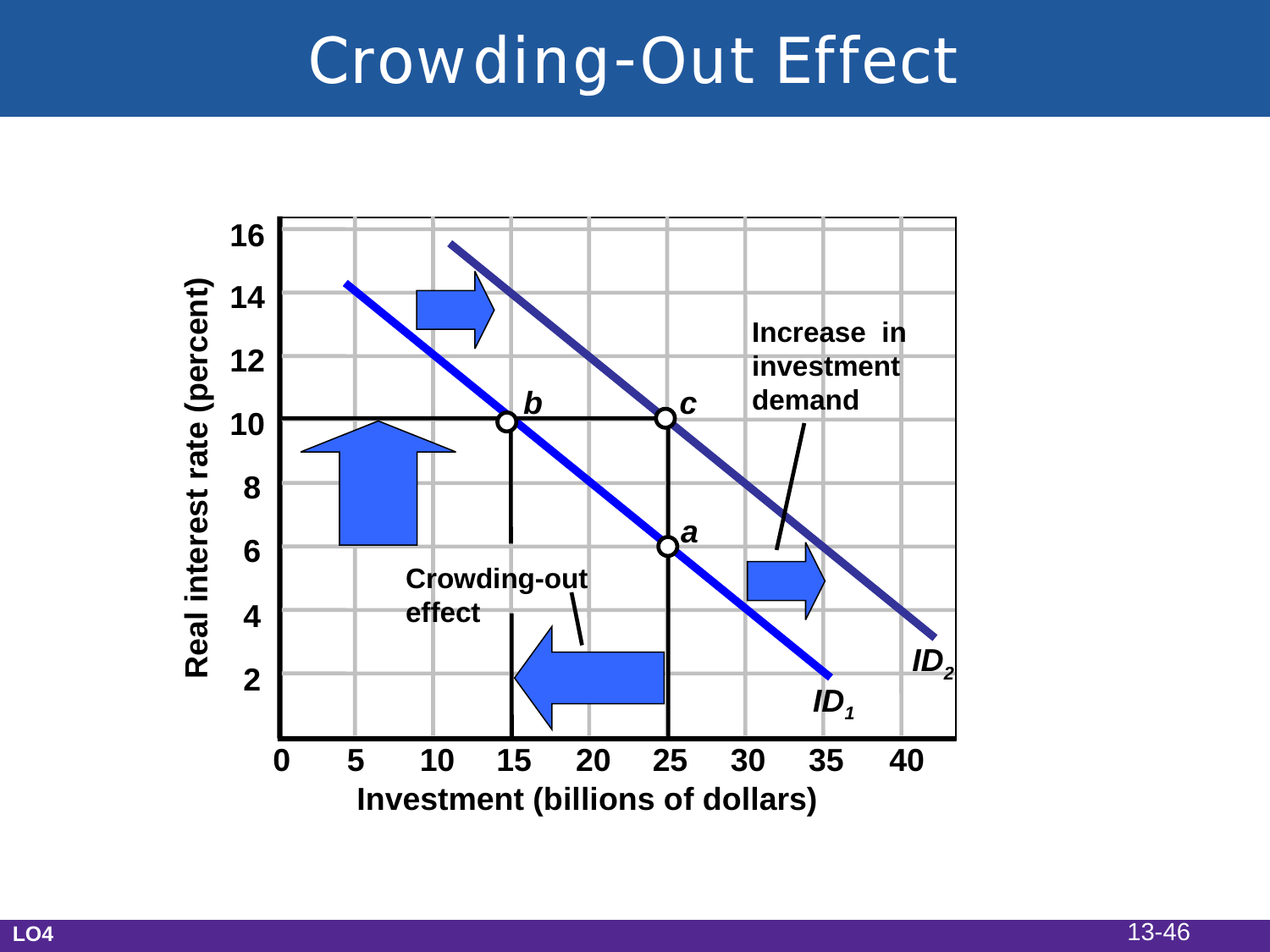

# Crowding-Out Effect
16
14
12
10
8
6
4
2

Increase  in
investment
demand
b
c

Real interest rate (percent)
a

Crowding-out
effect

ID2
ID1
0
5
10
15
20
25
30
35
40
Investment (billions of dollars)
13-46
LO4